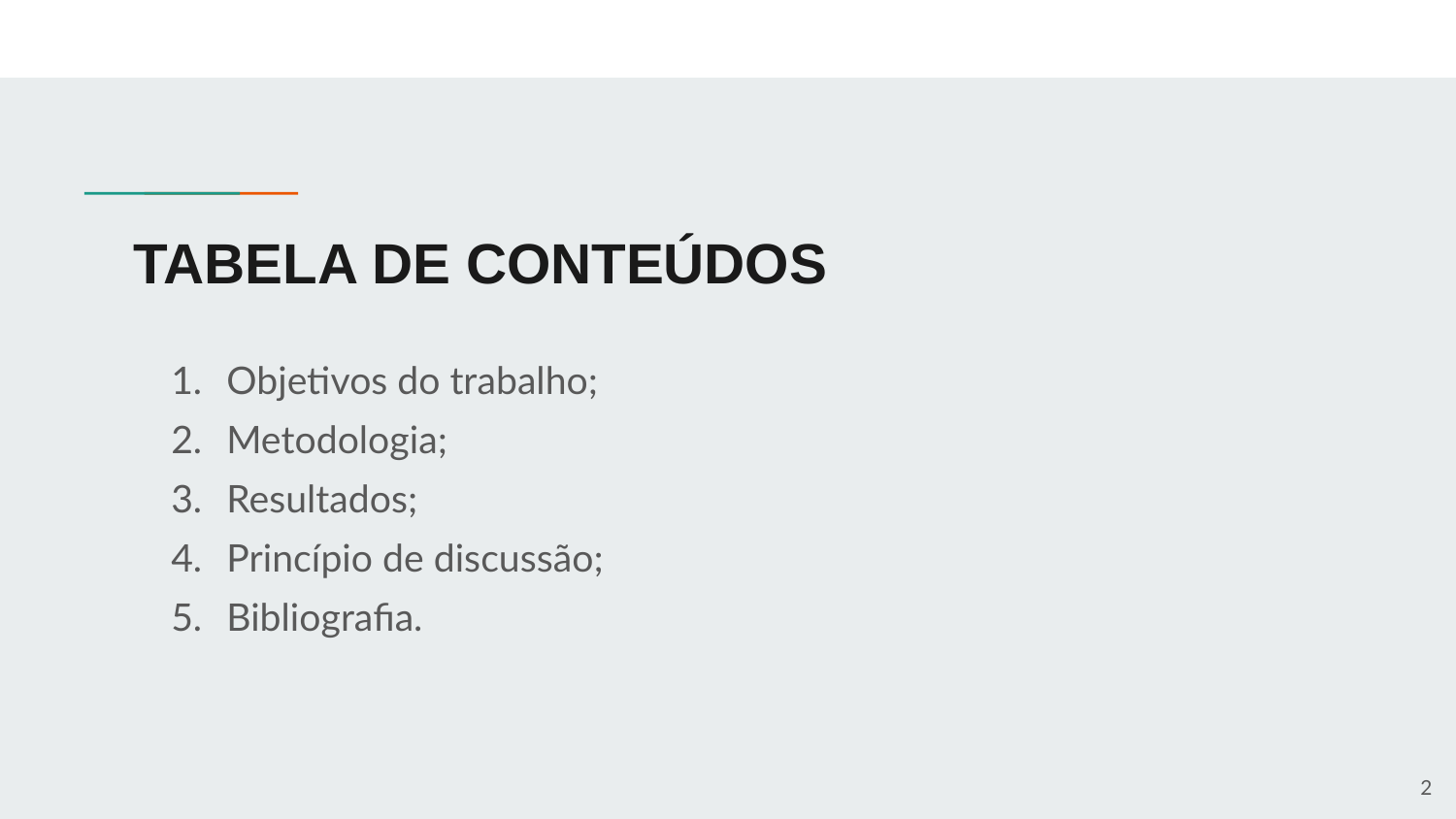

# TABELA DE CONTEÚDOS
Objetivos do trabalho;
Metodologia;
Resultados;
Princípio de discussão;
Bibliografia.
2